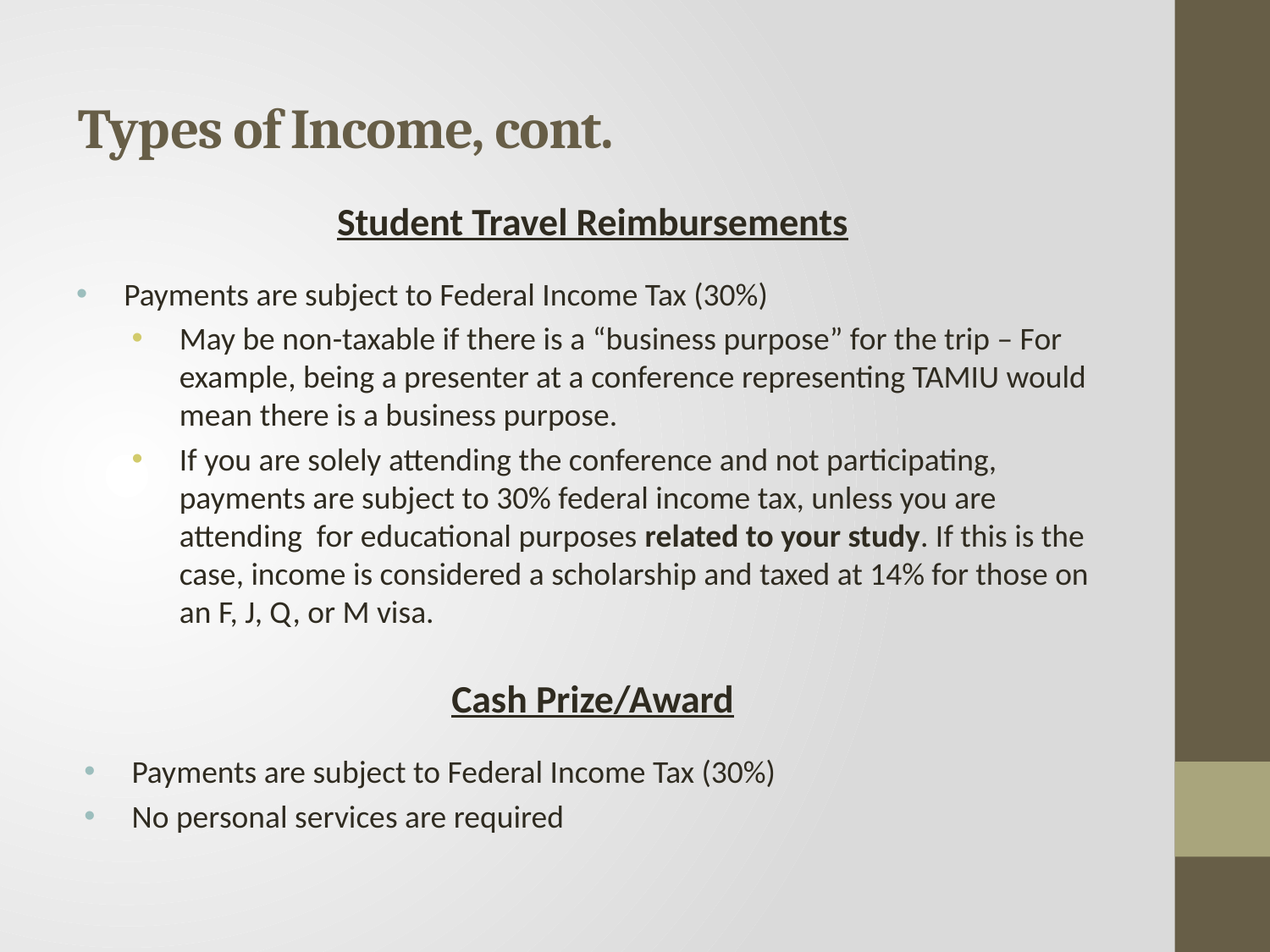

# Types of Income, cont.
Student Travel Reimbursements

Payments are subject to Federal Income Tax (30%)
May be non-taxable if there is a “business purpose” for the trip – For example, being a presenter at a conference representing TAMIU would mean there is a business purpose.
If you are solely attending the conference and not participating, payments are subject to 30% federal income tax, unless you are attending  for educational purposes related to your study. If this is the case, income is considered a scholarship and taxed at 14% for those on an F, J, Q, or M visa.

Cash Prize/Award

Payments are subject to Federal Income Tax (30%)
No personal services are required